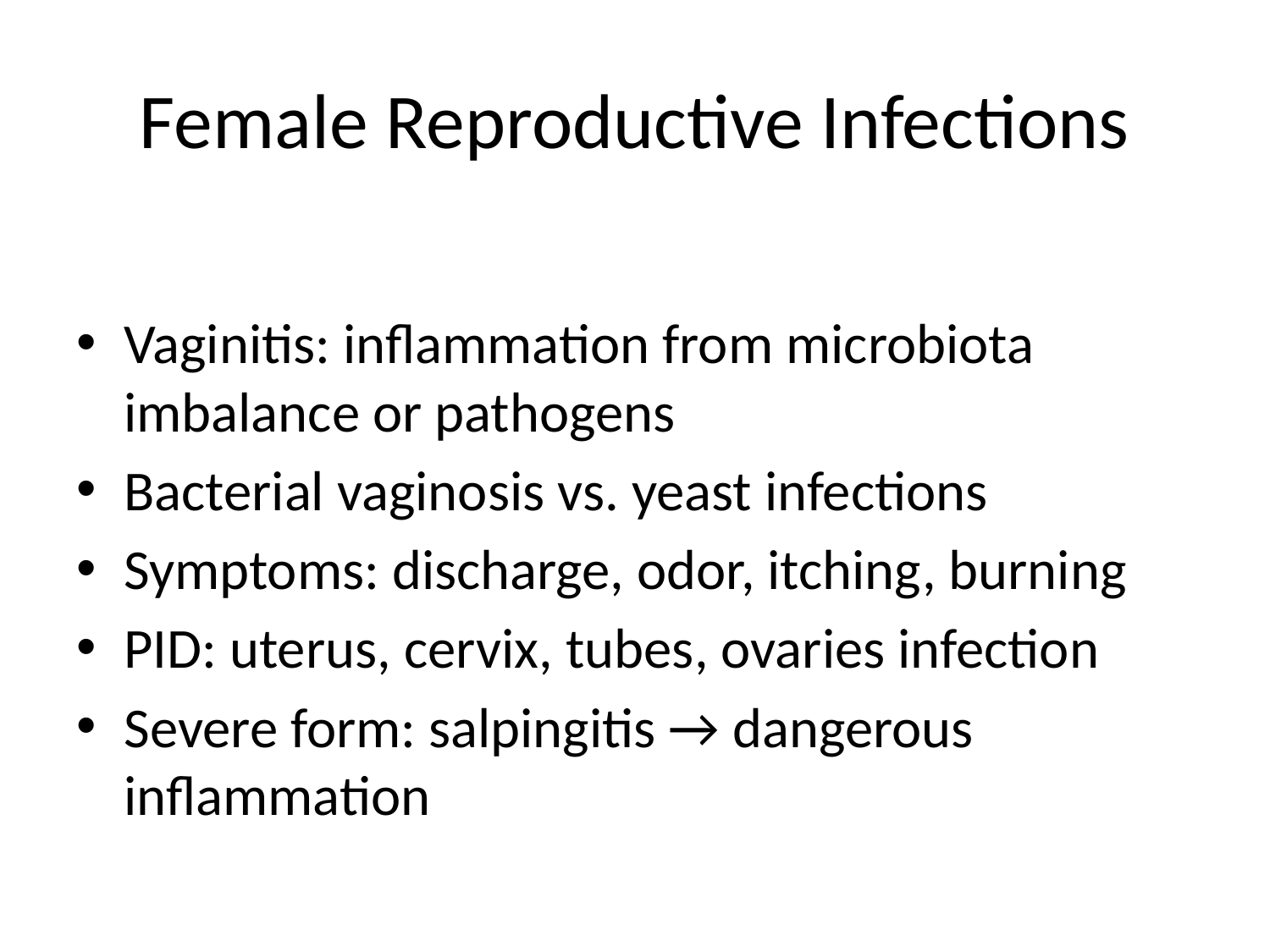

# Female Reproductive Infections

Vaginitis: inflammation from microbiota imbalance or pathogens
Bacterial vaginosis vs. yeast infections
Symptoms: discharge, odor, itching, burning
PID: uterus, cervix, tubes, ovaries infection
Severe form: salpingitis → dangerous inflammation